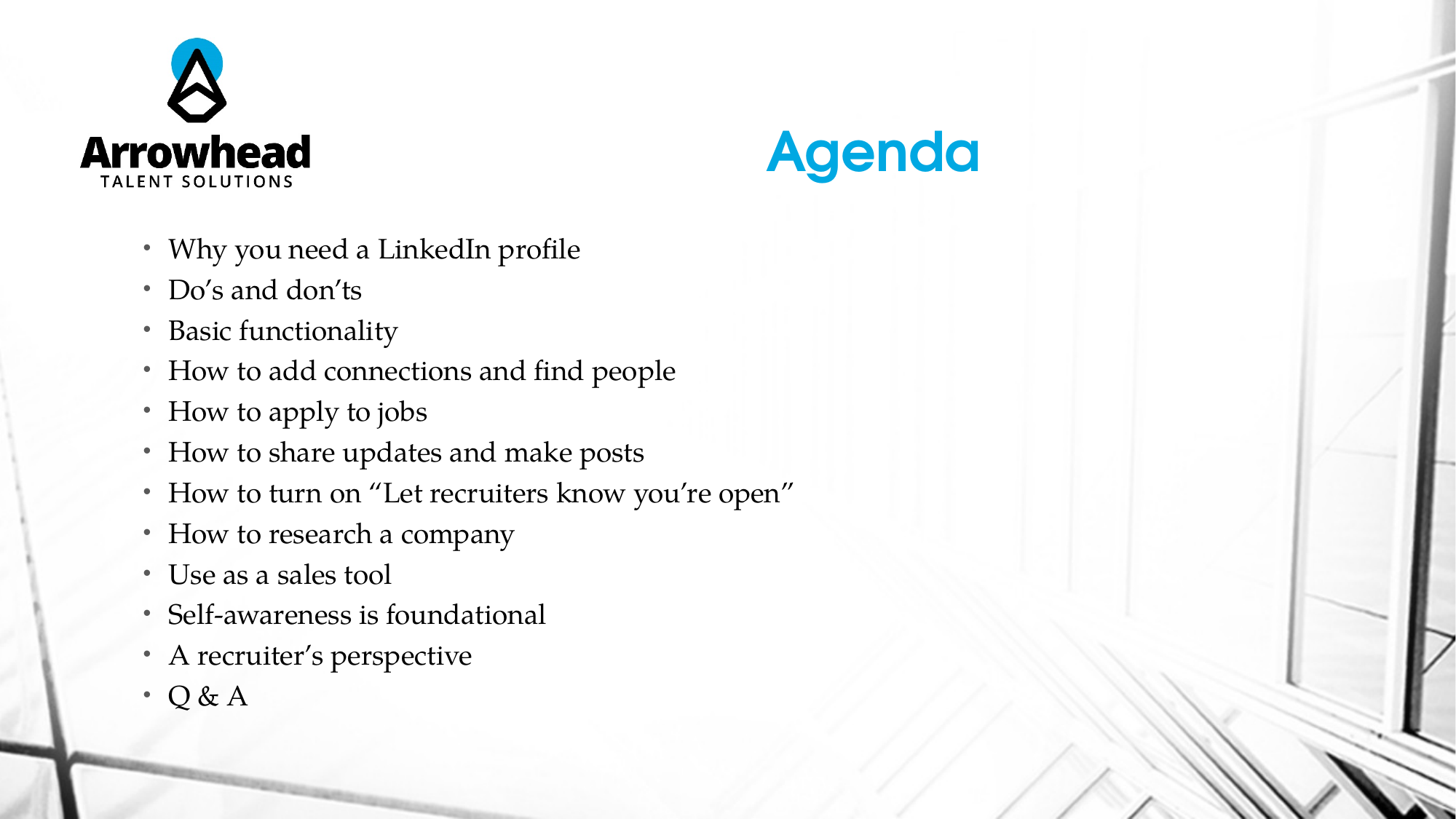

# Agenda
Why you need a LinkedIn profile
Do’s and don’ts
Basic functionality
How to add connections and find people
How to apply to jobs
How to share updates and make posts
How to turn on “Let recruiters know you’re open”
How to research a company
Use as a sales tool
Self-awareness is foundational
A recruiter’s perspective
Q & A